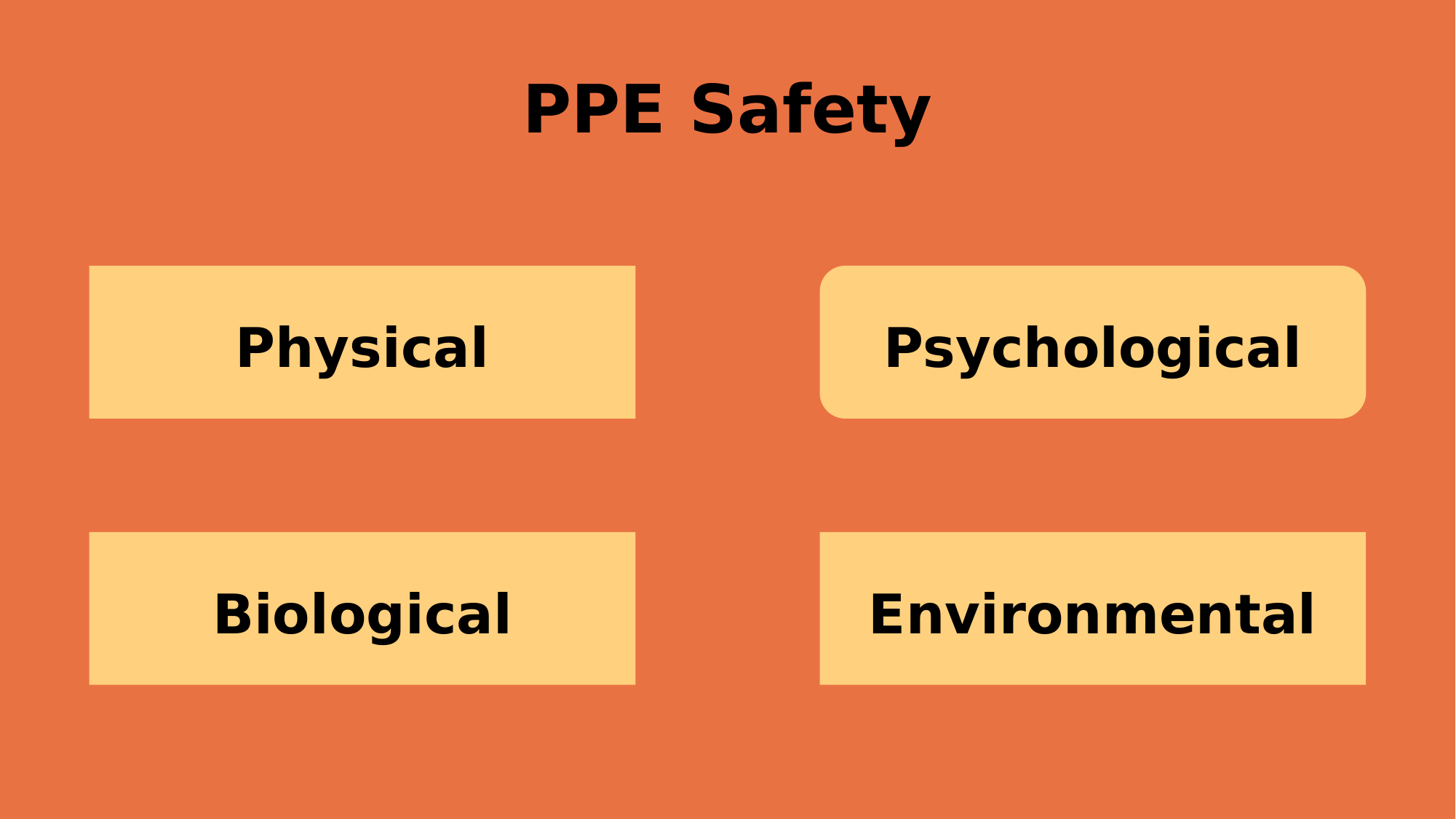

# PPE Safety
Physical
Psychological
Biological
Environmental